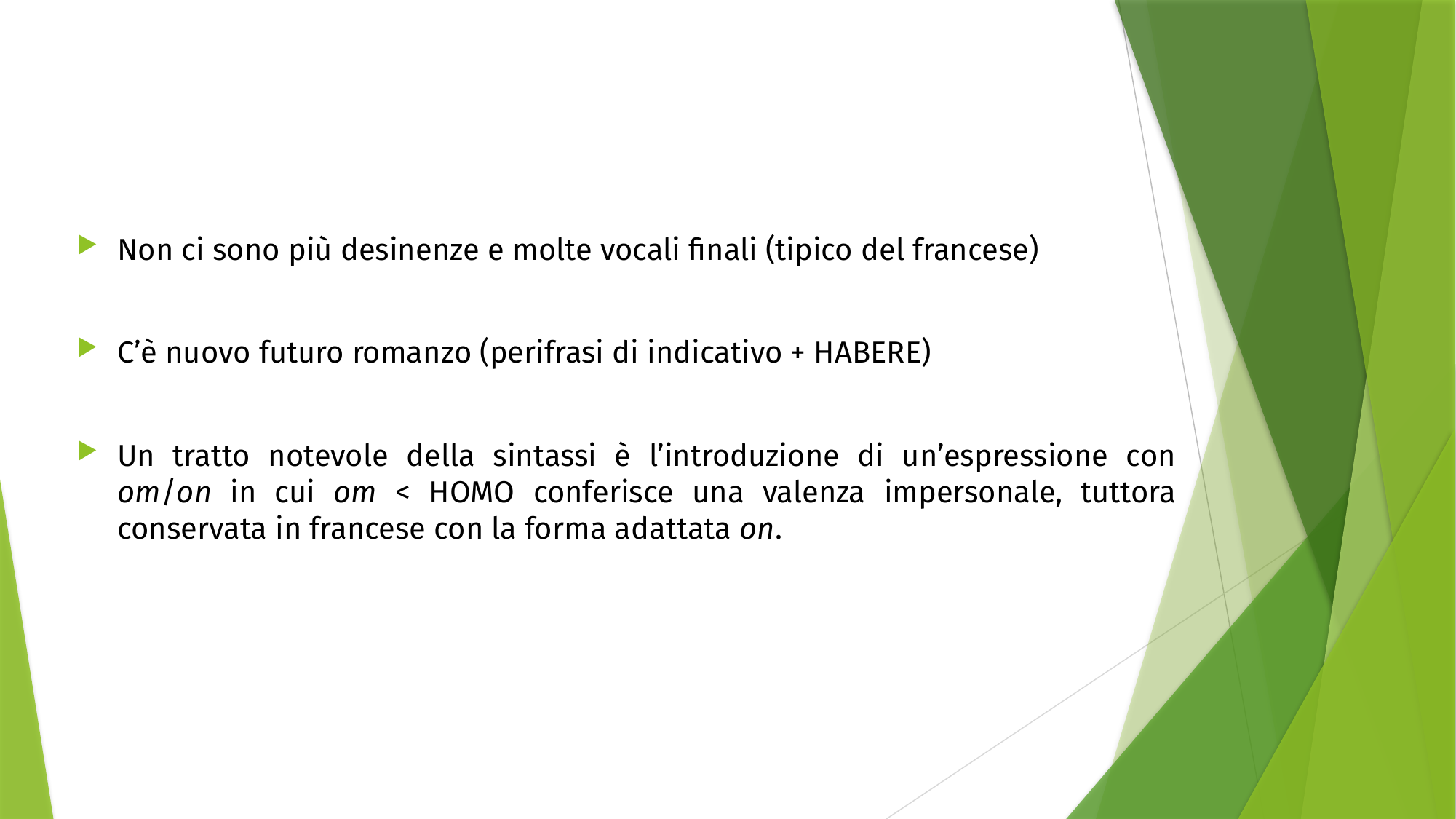

Non ci sono più desinenze e molte vocali finali (tipico del francese)

C’è nuovo futuro romanzo (perifrasi di indicativo + HABERE)

Un tratto notevole della sintassi è l’introduzione di un’espressione con om/on in cui om < HOMO conferisce una valenza impersonale, tuttora conservata in francese con la forma adattata on.